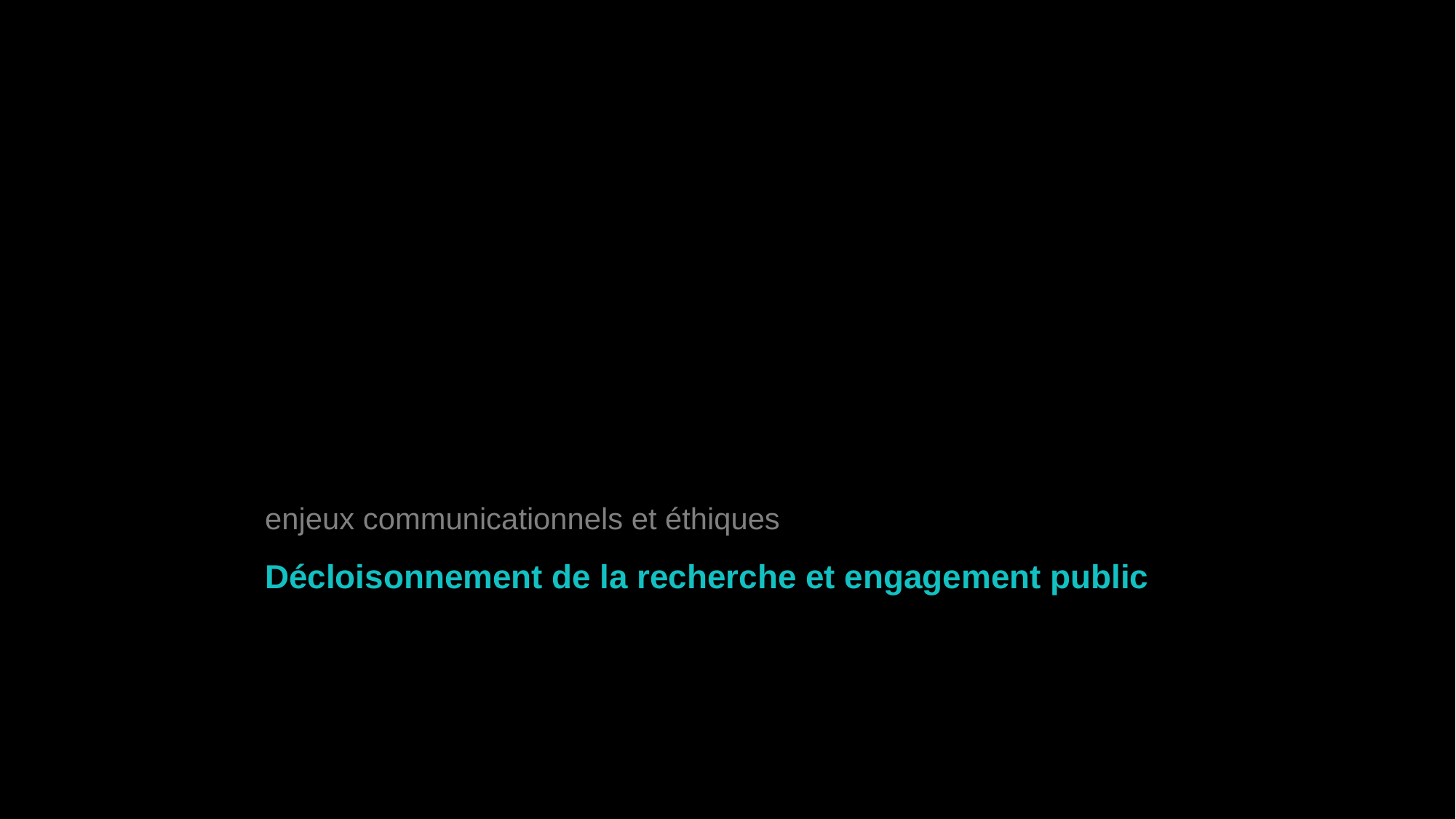

enjeux communicationnels et éthiques
Décloisonnement de la recherche et engagement public